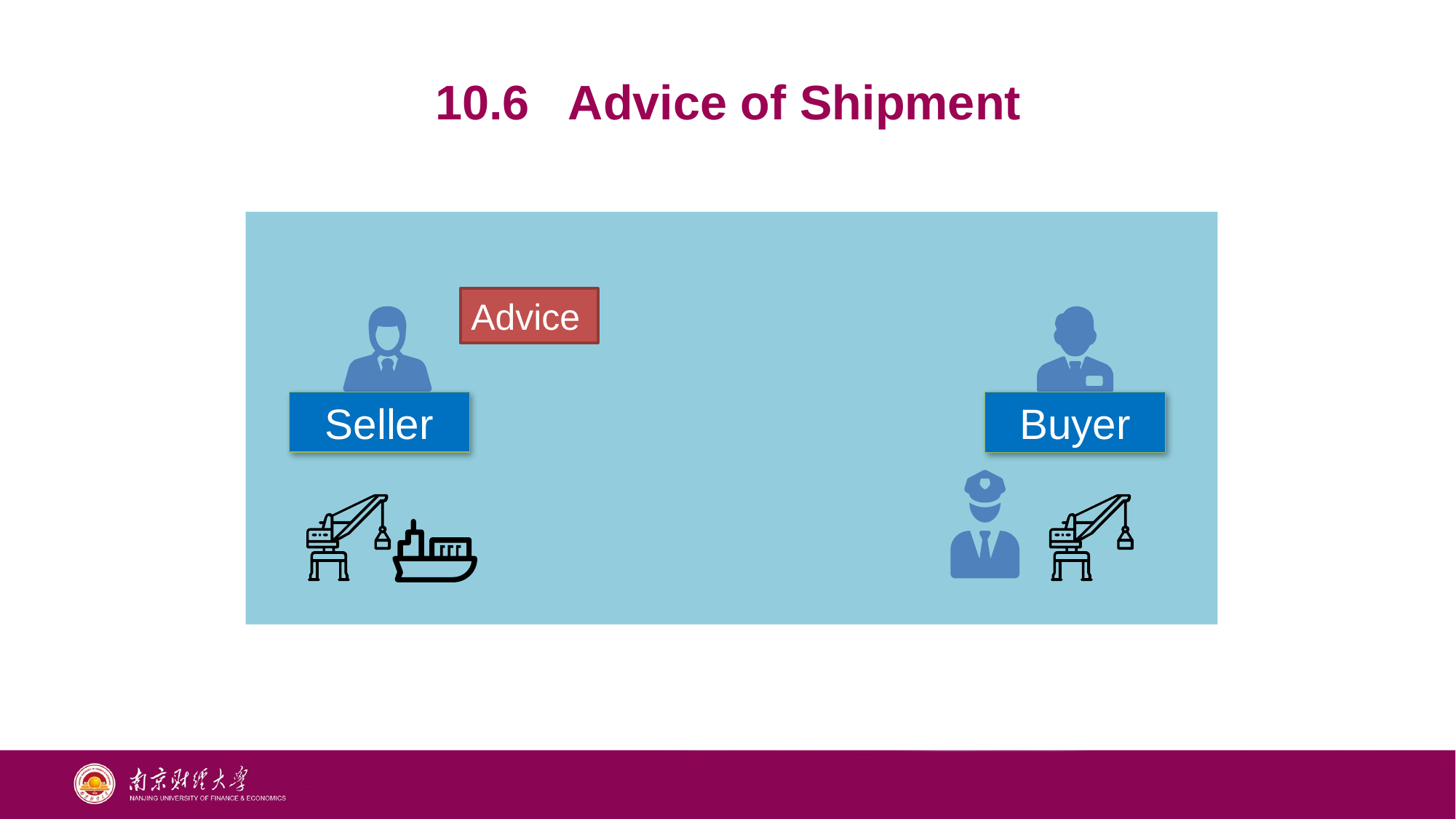

10.6   Advice of Shipment

Advice

Seller
Buyer

17